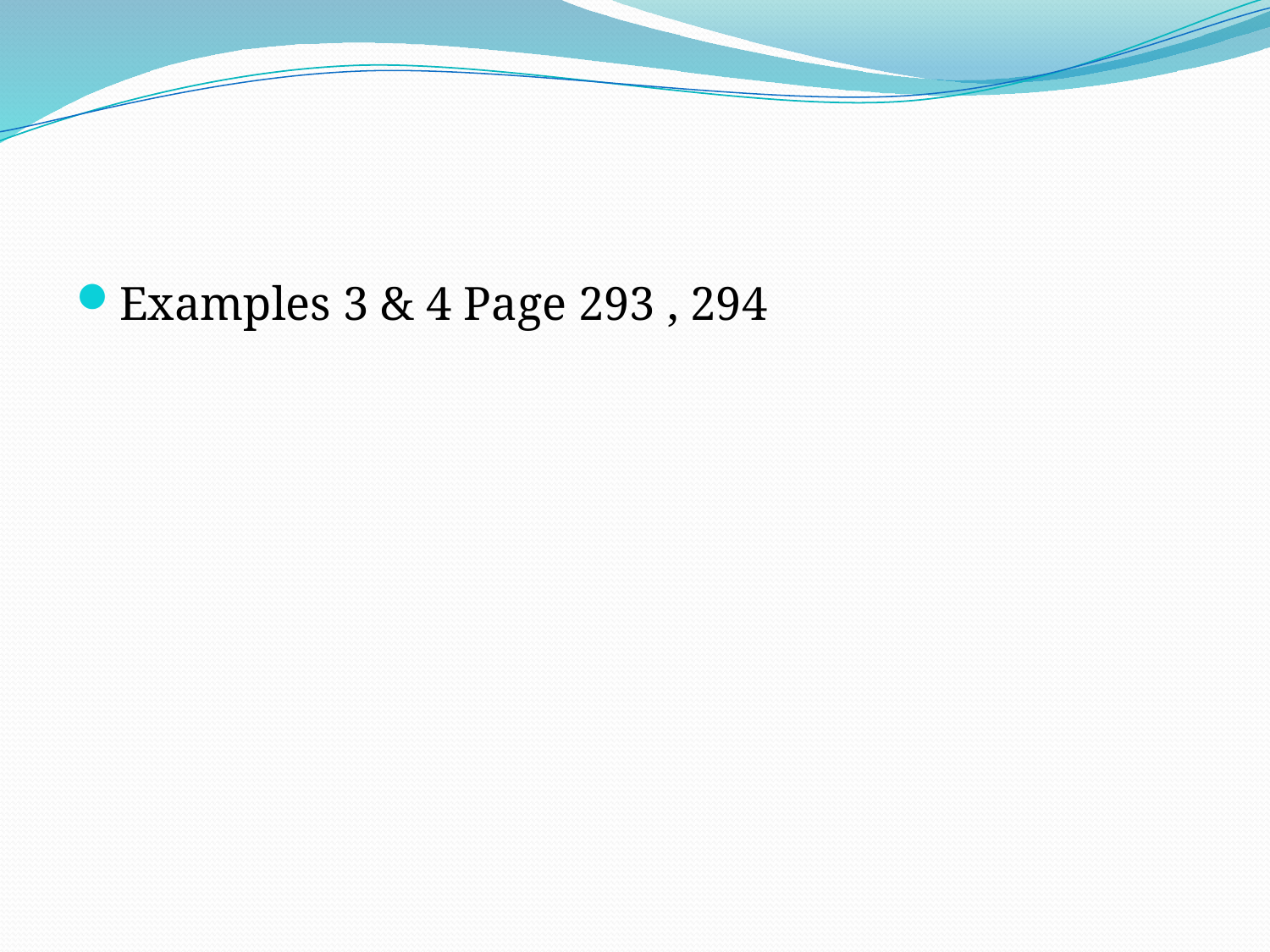

#
Examples 3 & 4 Page 293 , 294